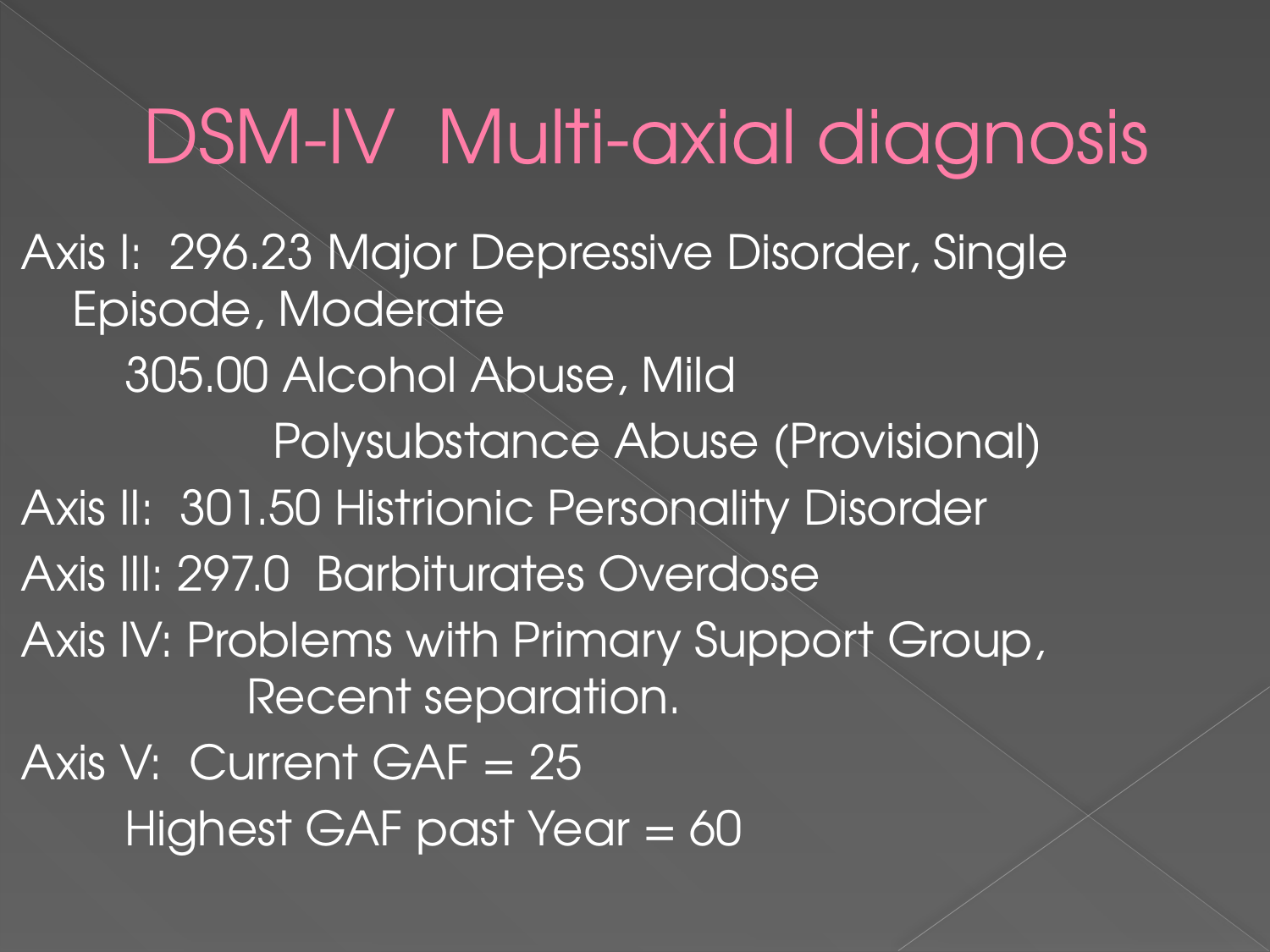

# DSM-IV  Multi-axial diagnosis
Axis I:  296.23 Major Depressive Disorder, Single  			      Episode, Moderate
		    305.00 Alcohol Abuse, Mild
		   	      Polysubstance Abuse (Provisional)
Axis II:  301.50 Histrionic Personality Disorder
Axis III: 297.0  Barbiturates Overdose
Axis IV: Problems with Primary Support Group,  	        	    Recent separation.
Axis V:  Current GAF = 25
		    Highest GAF past Year = 60